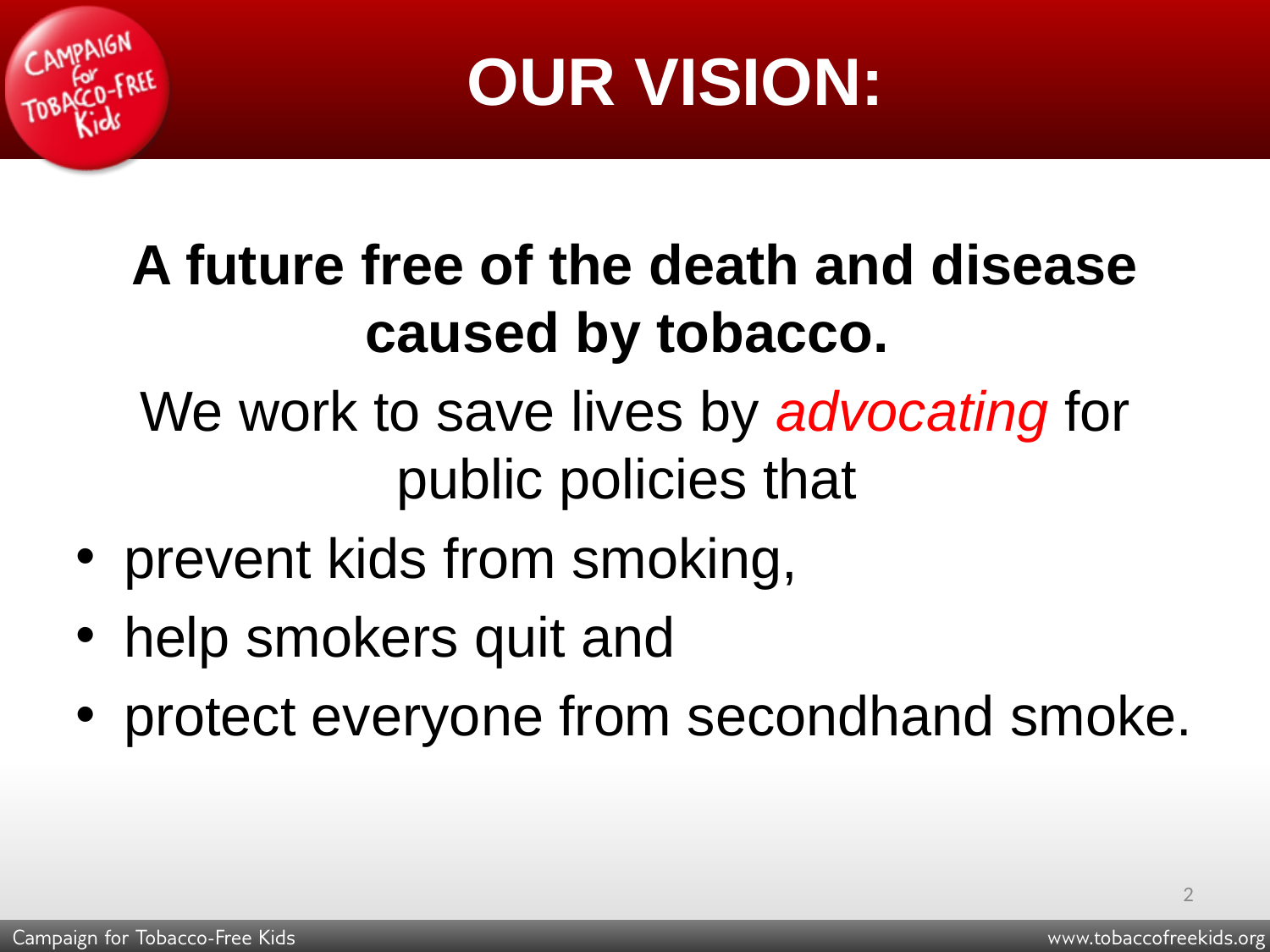

OUR VISION:
A future free of the death and disease caused by tobacco.
We work to save lives by advocating for public policies that
prevent kids from smoking,
help smokers quit and
protect everyone from secondhand smoke.
2